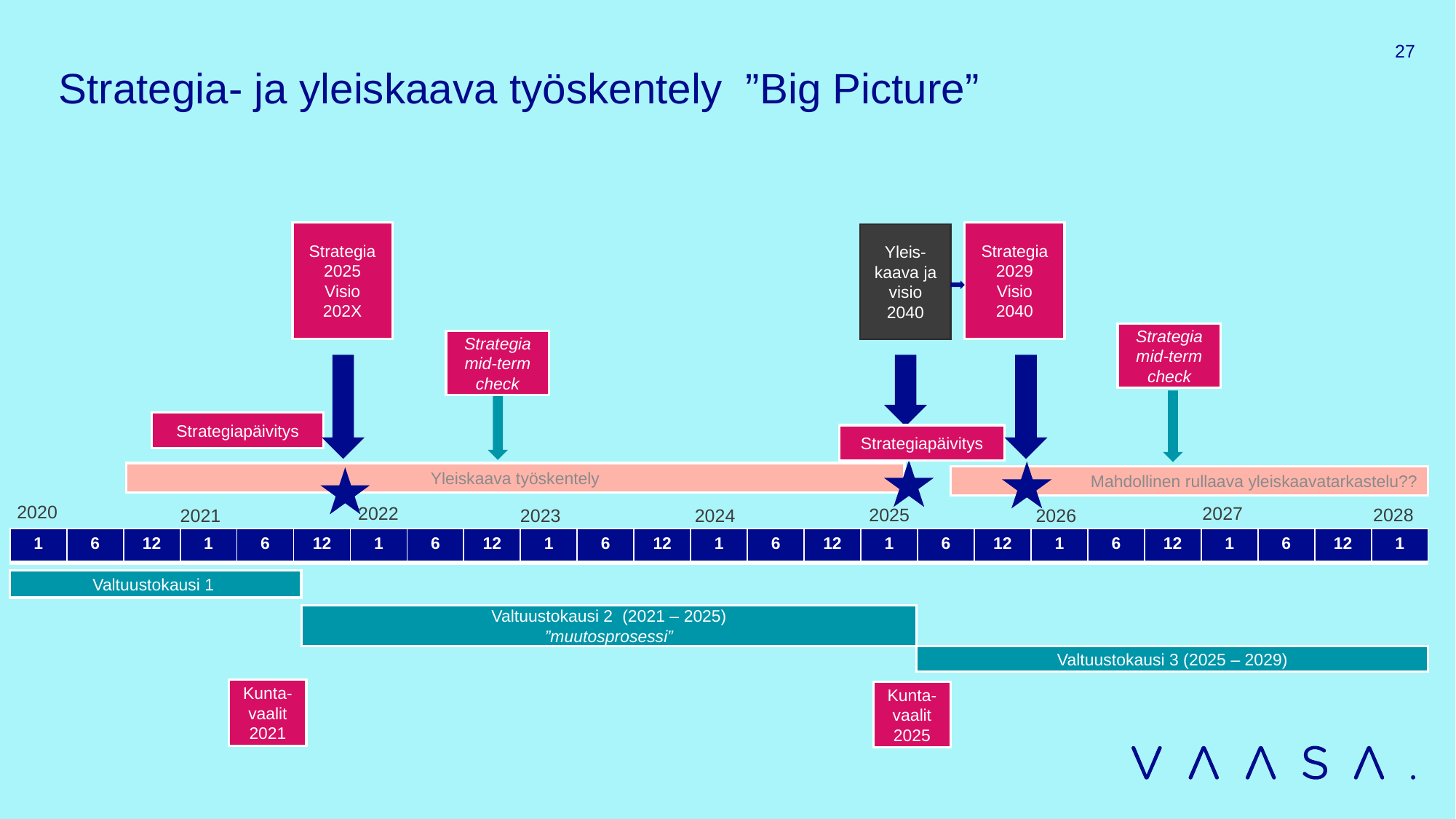

27
# Strategia- ja yleiskaava työskentely  ”Big Picture”
Strategia
2025
Visio
202X
Strategia
2029
Visio
2040
Yleis-kaava ja
visio 2040

Strategia mid-term
check
Strategia mid-term
check

Strategiapäivitys
Strategiapäivitys

Yleiskaava työskentely
           Mahdollinen rullaava yleiskaavatarkastelu??

2020
2022
2027
2025
2028
2021
2023
2024
2026
| 1 | 6 | 12 | 1 | 6 | 12 | 1 | 6 | 12 | 1 | 6 | 12 | 1 | 6 | 12 | 1 | 6 | 12 | 1 | 6 | 12 | 1 | 6 | 12 | 1 |
| --- | --- | --- | --- | --- | --- | --- | --- | --- | --- | --- | --- | --- | --- | --- | --- | --- | --- | --- | --- | --- | --- | --- | --- | --- |
Valtuustokausi 1
Valtuustokausi 2  (2021 – 2025)
”muutosprosessi”
Valtuustokausi 3 (2025 – 2029)
Kunta-vaalit
2021
Kunta-vaalit
2025